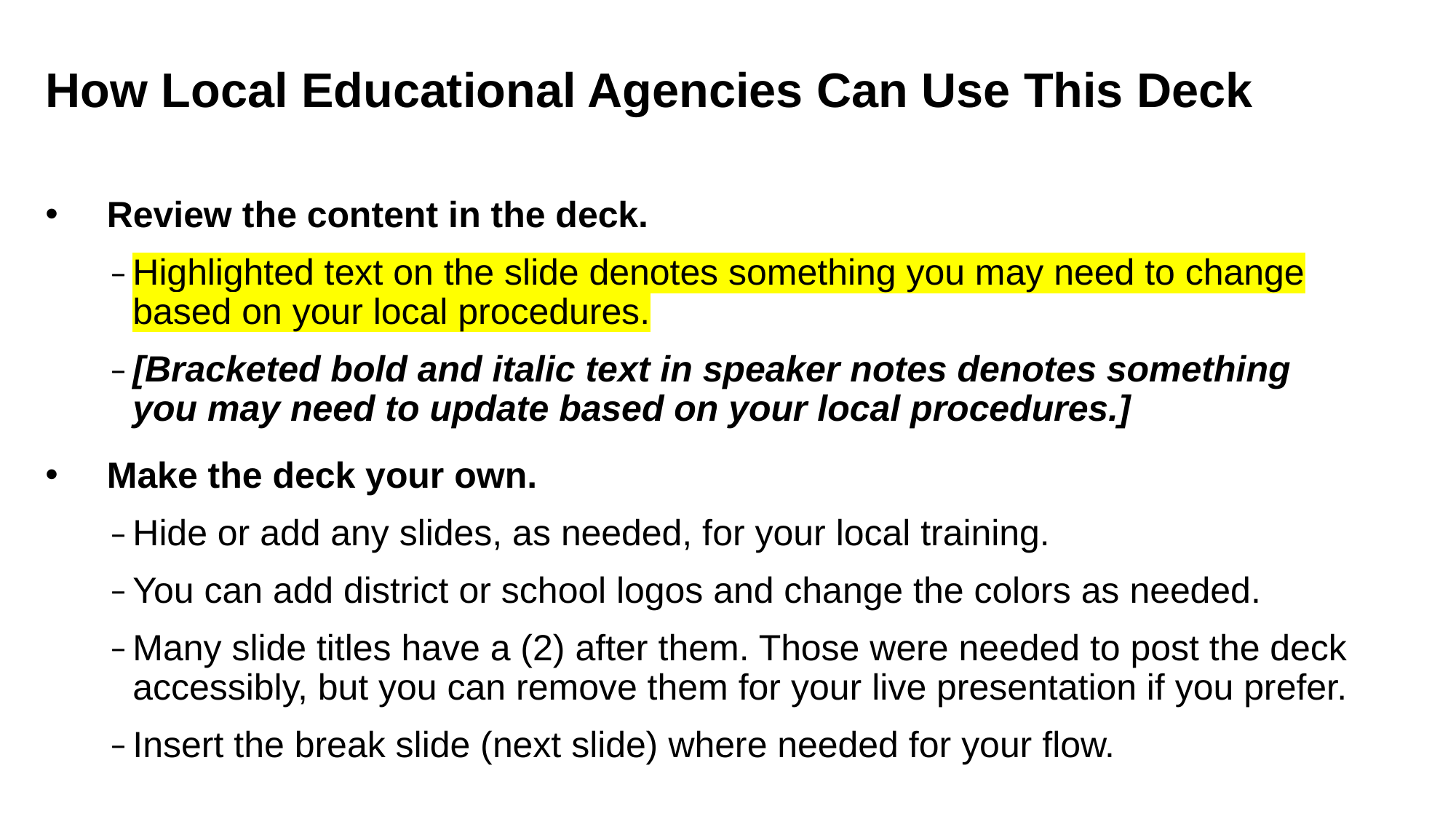

# How Local Educational Agencies Can Use This Deck
Review the content in the deck.
Highlighted text on the slide denotes something you may need to change based on your local procedures.
[Bracketed bold and italic text in speaker notes denotes something you may need to update based on your local procedures.]
Make the deck your own.
Hide or add any slides, as needed, for your local training.
You can add district or school logos and change the colors as needed.
Many slide titles have a (2) after them. Those were needed to post the deck accessibly, but you can remove them for your live presentation if you prefer.
Insert the break slide (next slide) where needed for your flow.